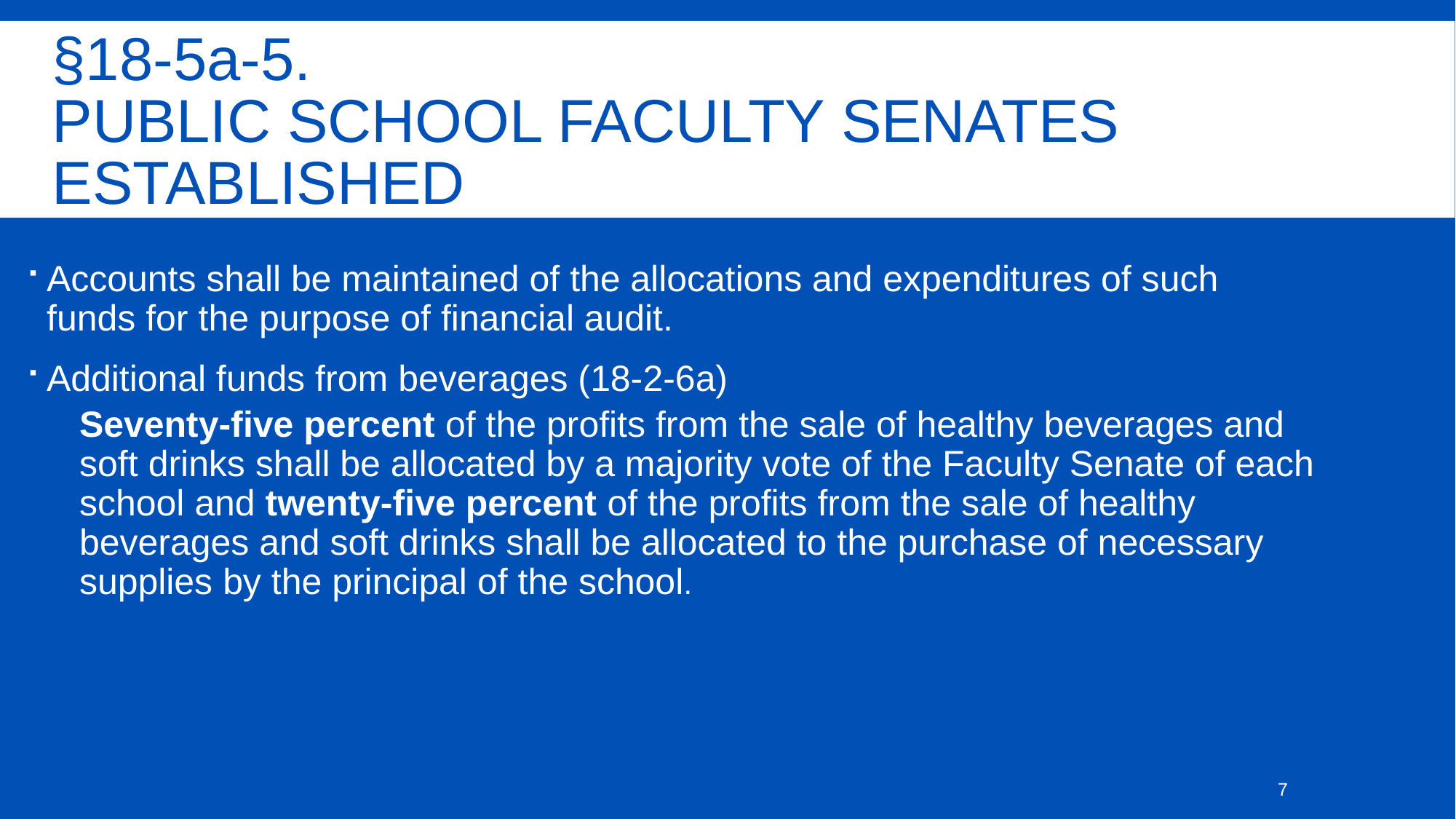

# §18-5a-5. Public school Faculty Senates established
Accounts shall be maintained of the allocations and expenditures of such funds for the purpose of financial audit.
Additional funds from beverages (18-2-6a)
Seventy-five percent of the profits from the sale of healthy beverages and soft drinks shall be allocated by a majority vote of the Faculty Senate of each school and twenty-five percent of the profits from the sale of healthy beverages and soft drinks shall be allocated to the purchase of necessary supplies by the principal of the school.

7